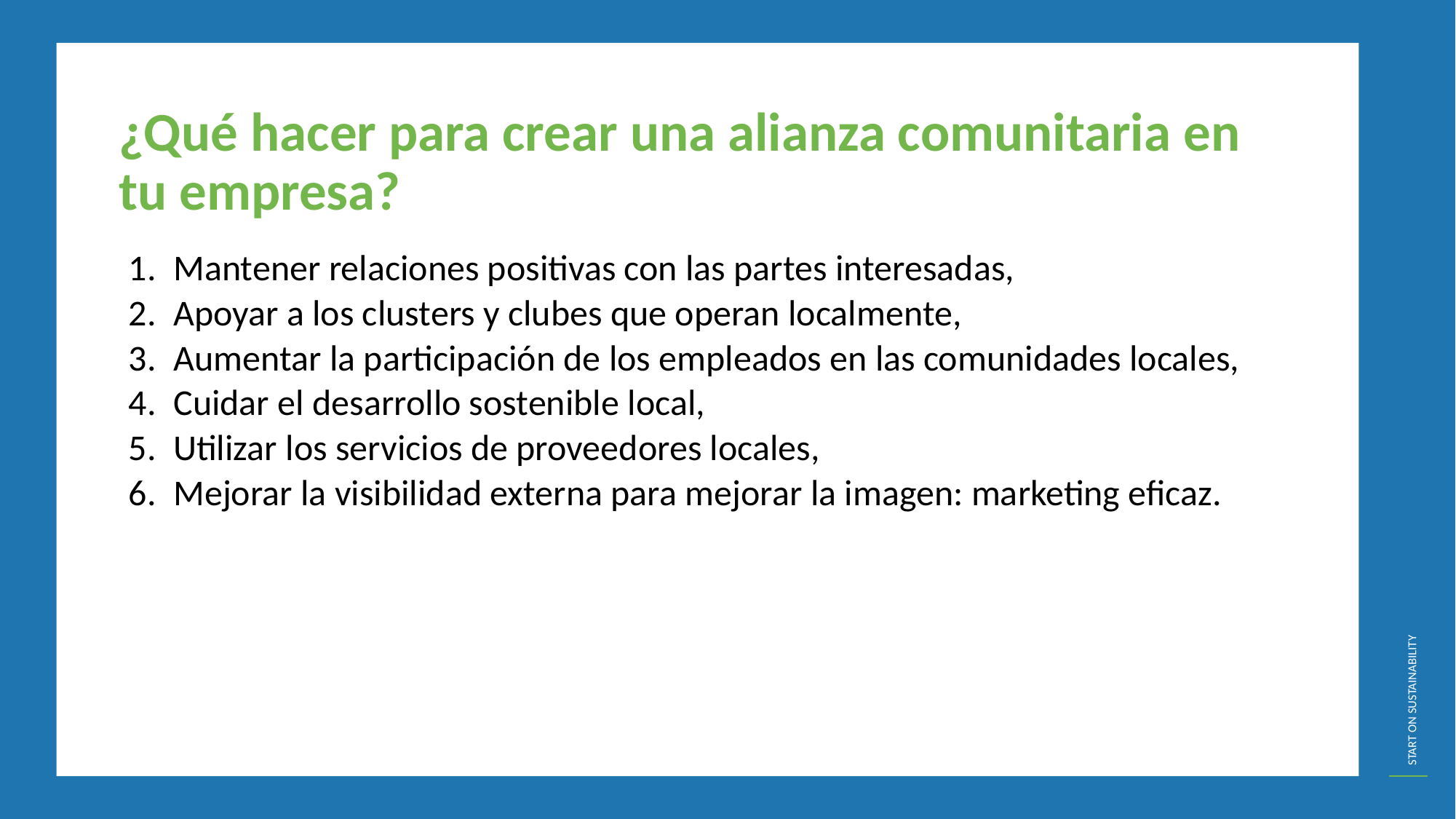

¿Qué hacer para crear una alianza comunitaria en tu empresa?
Mantener relaciones positivas con las partes interesadas,
Apoyar a los clusters y clubes que operan localmente,
Aumentar la participación de los empleados en las comunidades locales,
Cuidar el desarrollo sostenible local,
Utilizar los servicios de proveedores locales,
Mejorar la visibilidad externa para mejorar la imagen: marketing eficaz.